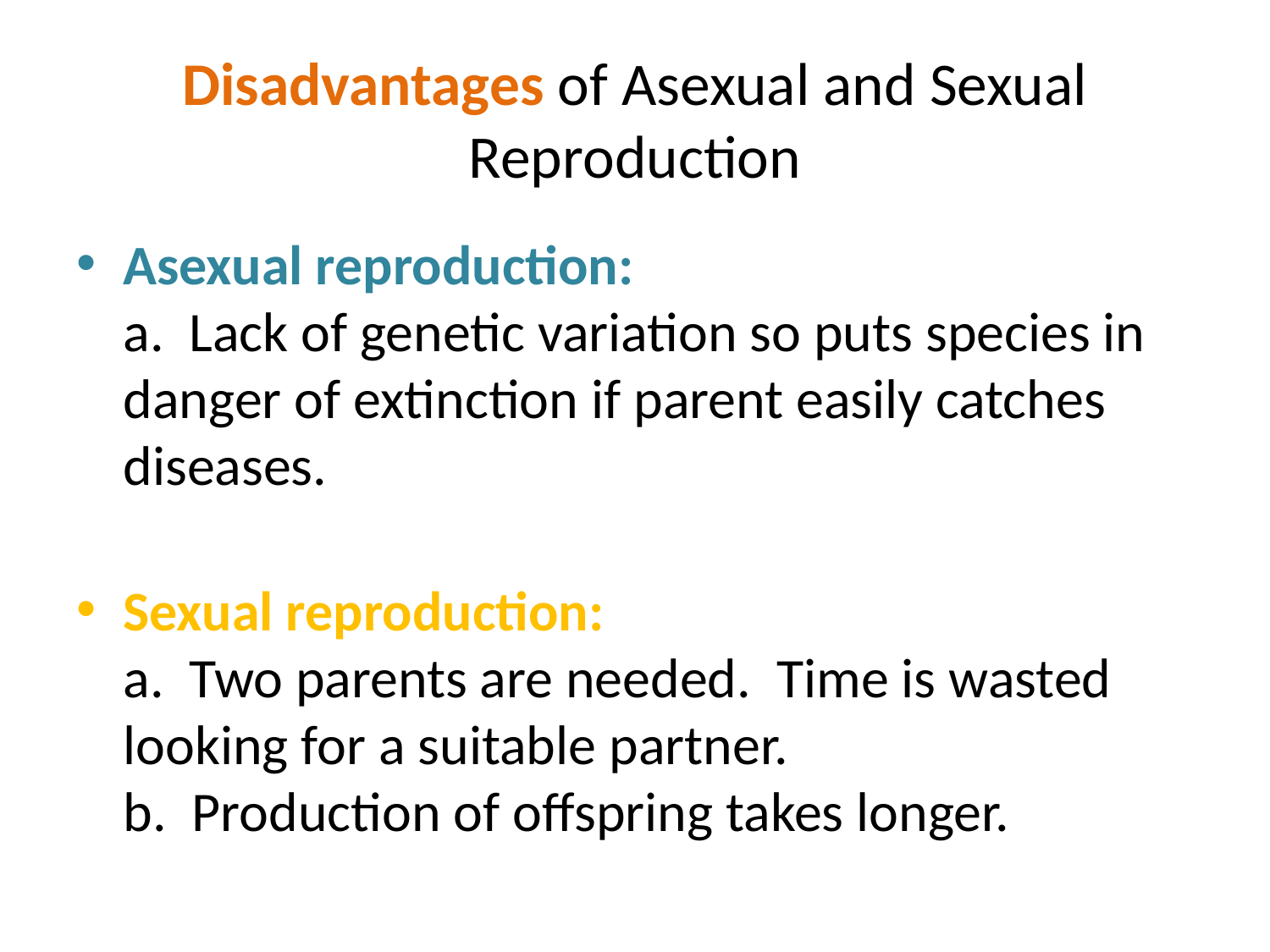

# Disadvantages of Asexual and Sexual Reproduction
Asexual reproduction:
a.  Lack of genetic variation so puts species in danger of extinction if parent easily catches diseases.
Sexual reproduction:
a.  Two parents are needed.  Time is wasted looking for a suitable partner.
b.  Production of offspring takes longer.